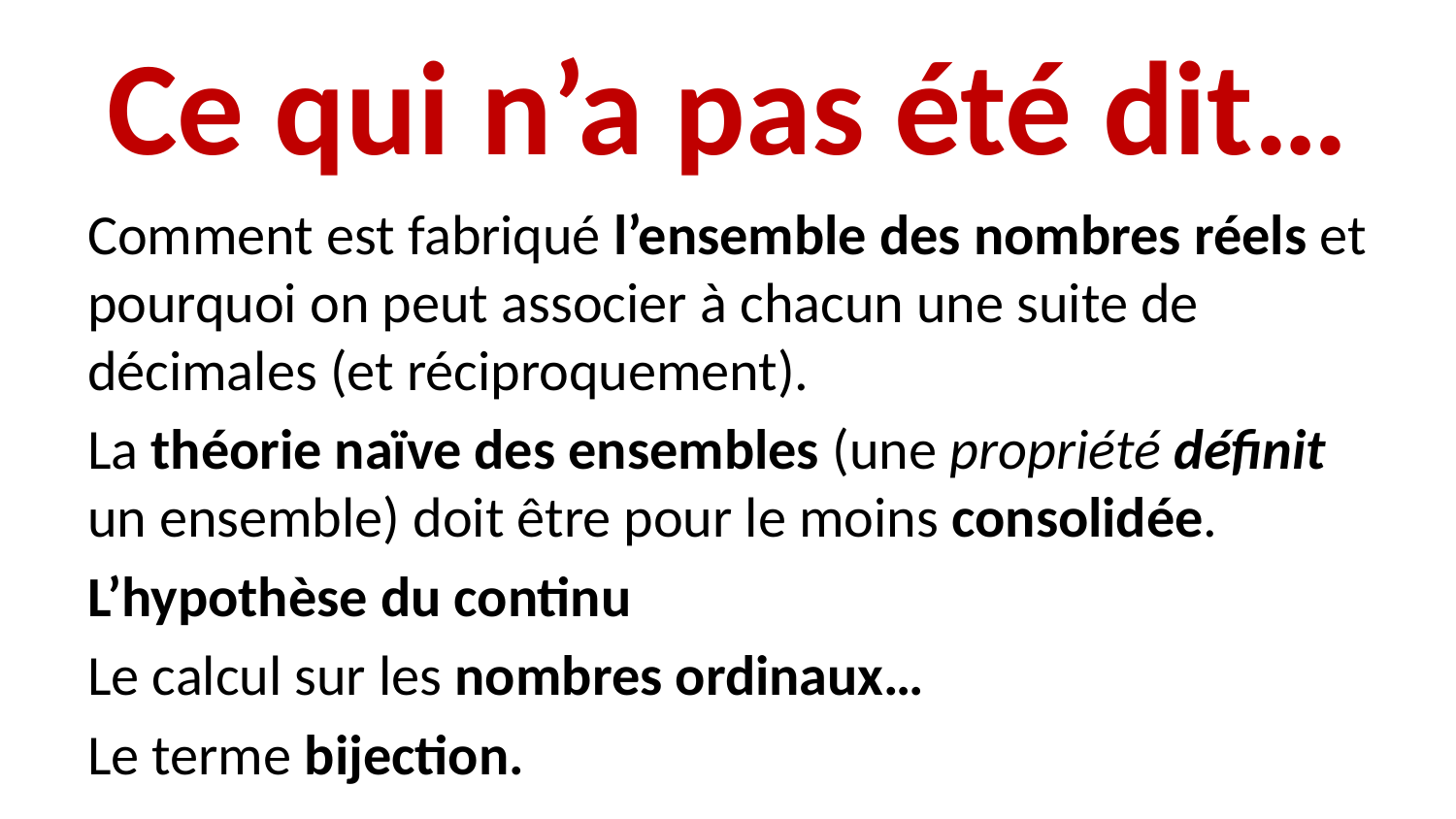

# Ce qui n’a pas été dit…
Comment est fabriqué l’ensemble des nombres réels et pourquoi on peut associer à chacun une suite de décimales (et réciproquement).
La théorie naïve des ensembles (une propriété définit un ensemble) doit être pour le moins consolidée.
L’hypothèse du continu
Le calcul sur les nombres ordinaux…
Le terme bijection.